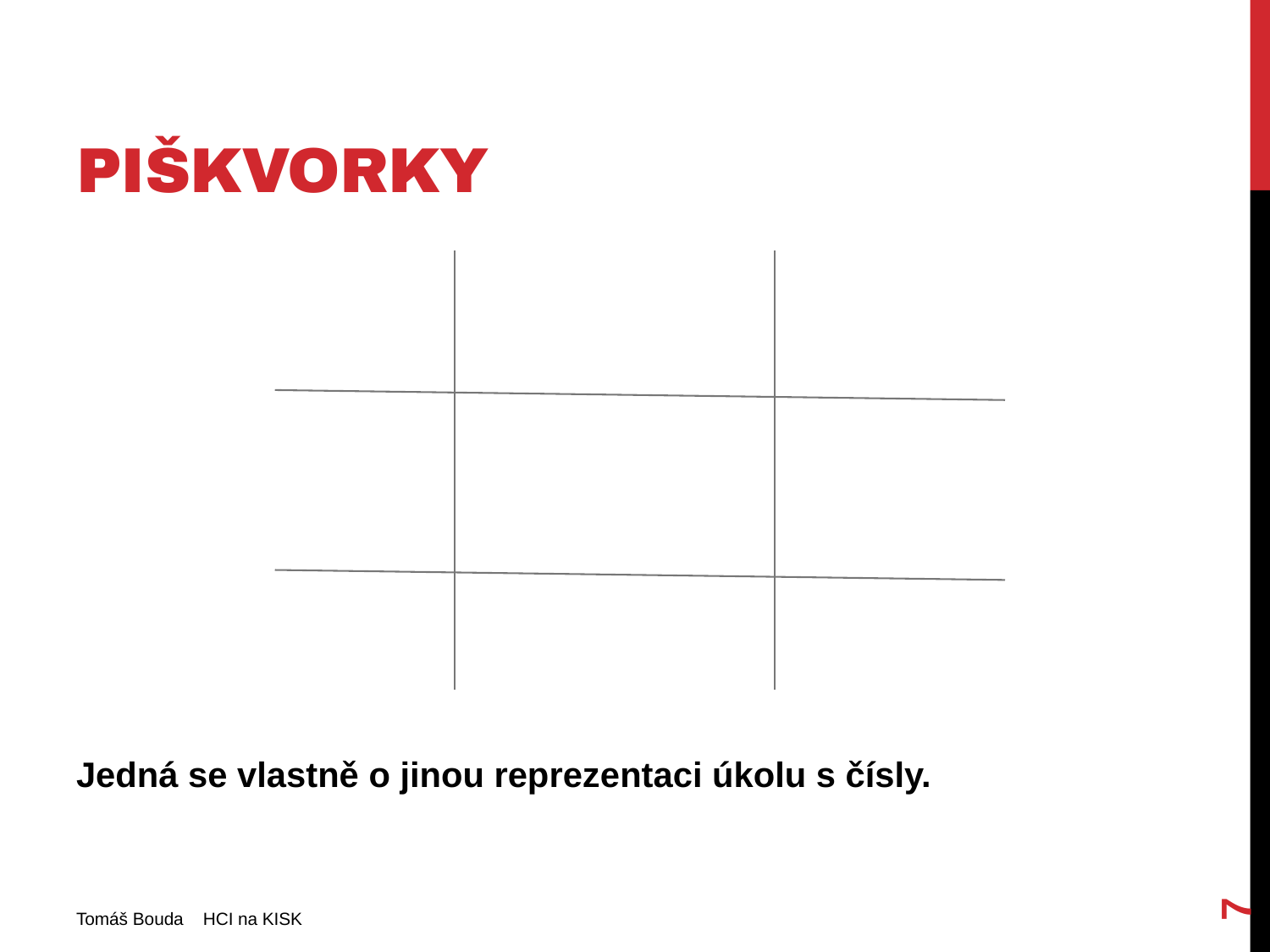

# Piškvorky

Jedná se vlastně o jinou reprezentaci úkolu s čísly.
7
Tomáš Bouda    HCI na KISK